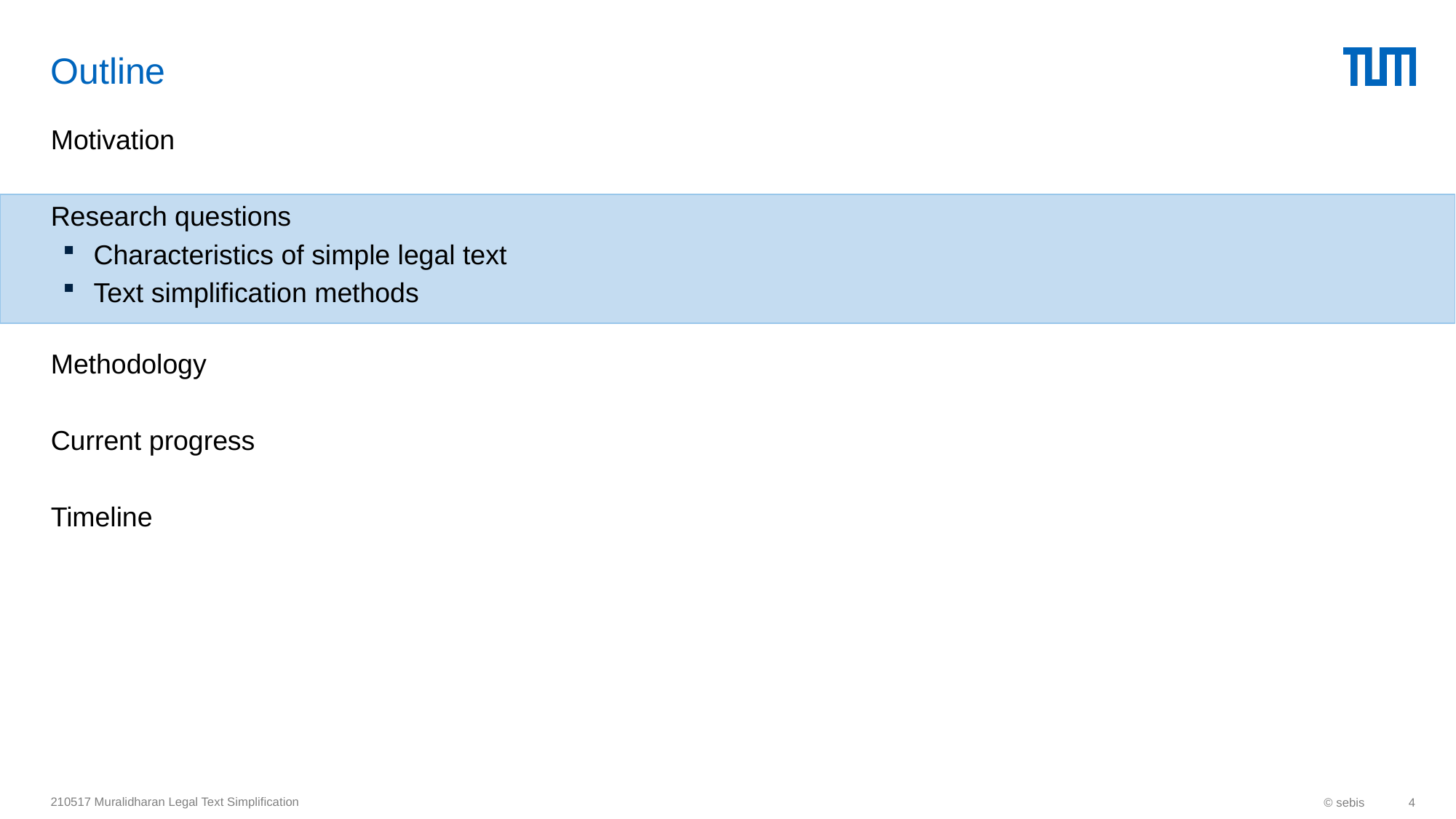

# Outline
Motivation

Research questions
Characteristics of simple legal text
Text simplification methods
Methodology

Current progress

Timeline

210517 Muralidharan Legal Text Simplification
© sebis
4